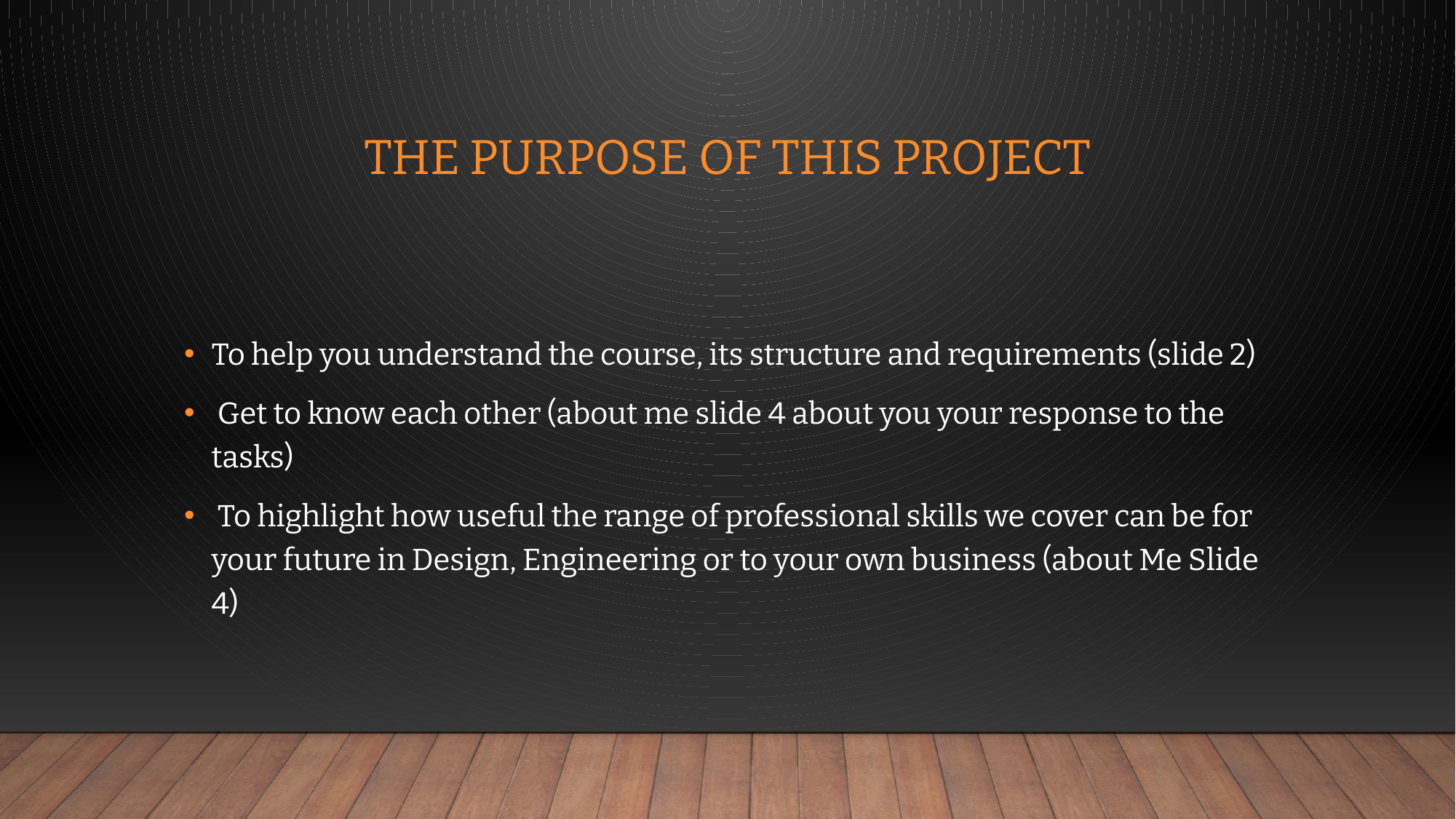

# The purpose of this project
To help you understand the course, its structure and requirements (slide 2)
 Get to know each other (about me slide 4 about you your response to the tasks)
 To highlight how useful the range of professional skills we cover can be for your future in Design, Engineering or to your own business (about Me Slide 4)